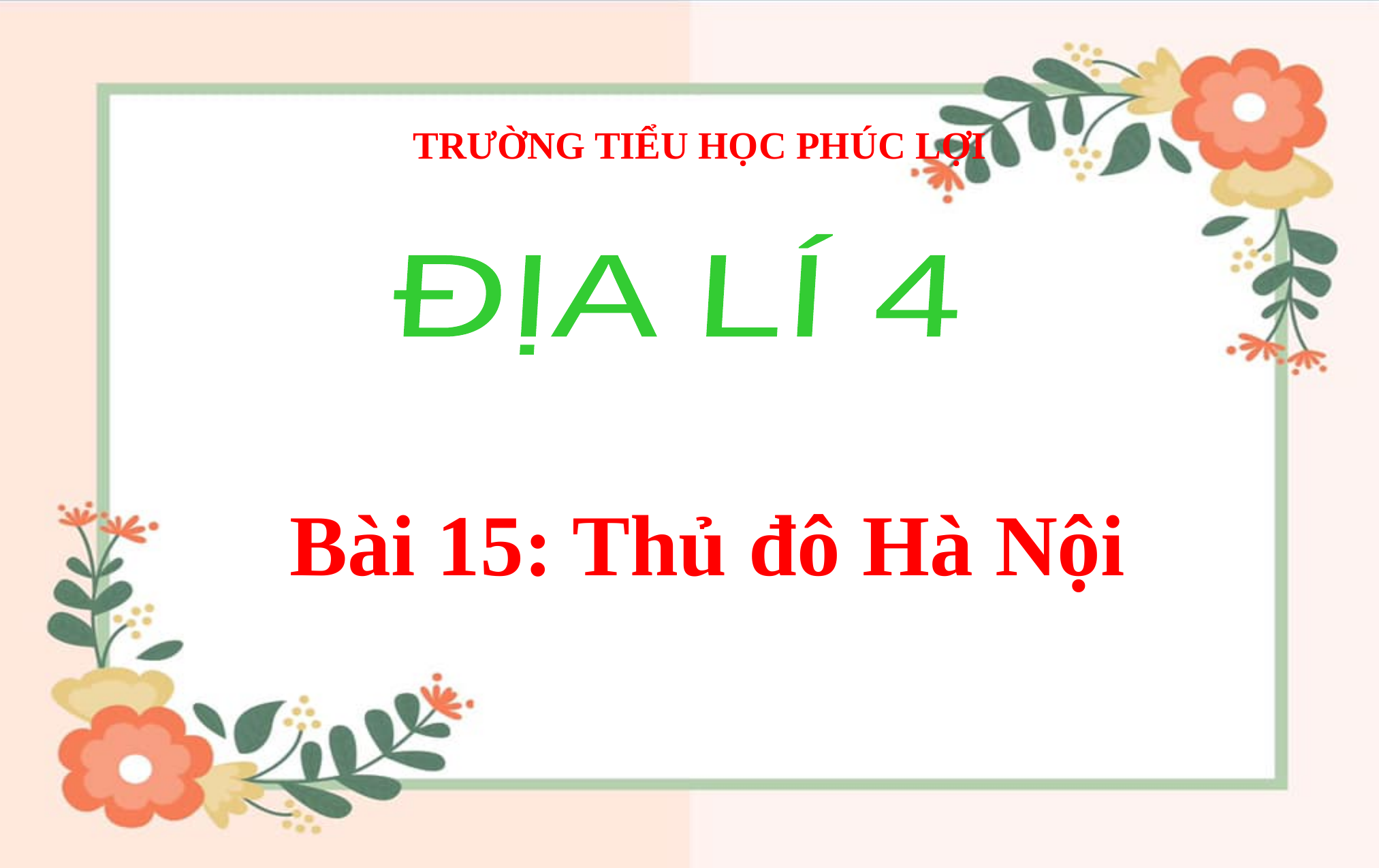

TRƯỜNG TIỂU HỌC PHÚC LỢI
ĐỊA LÍ 4
Bài 15: Thủ đô Hà Nội